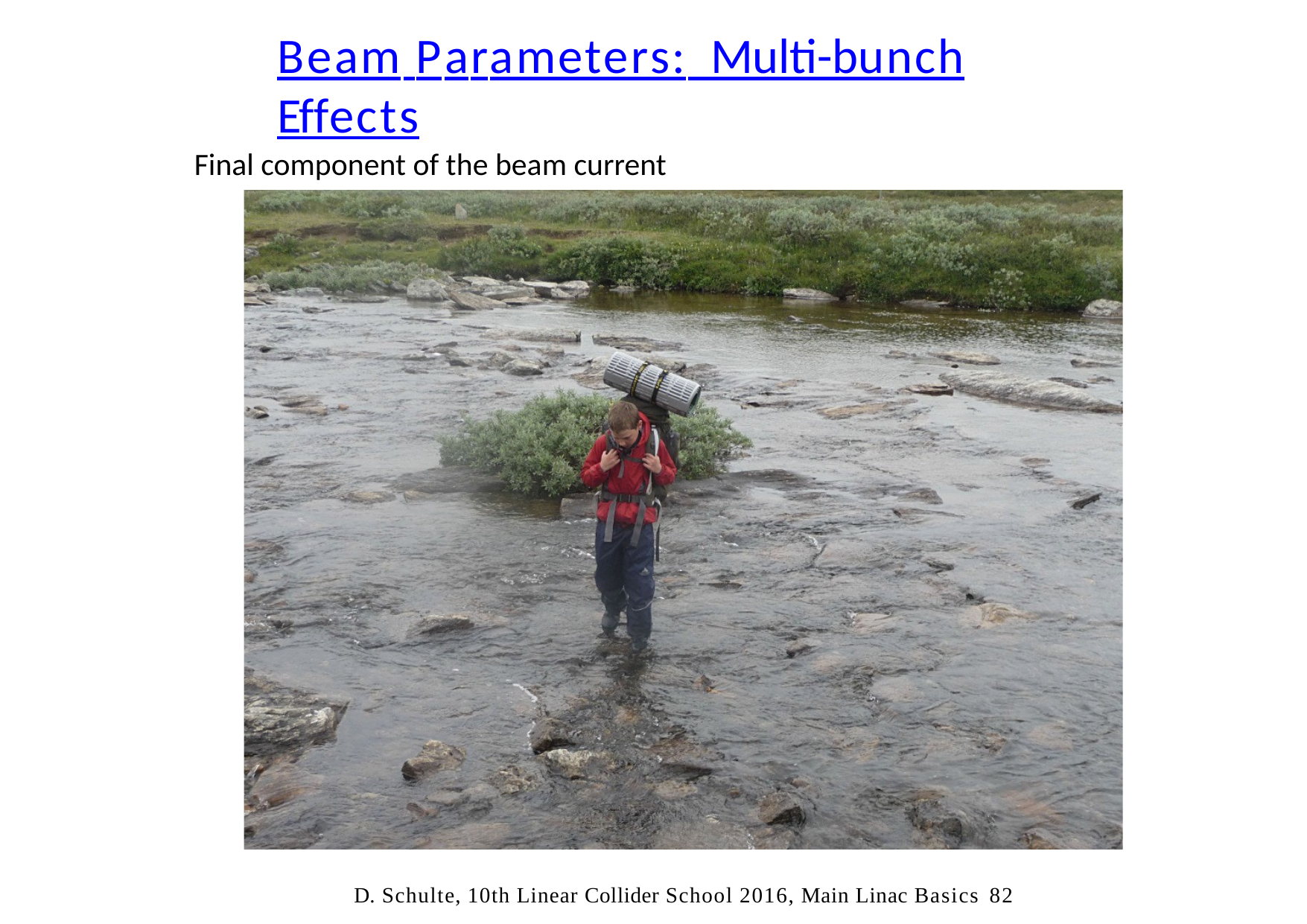

# Beam Parameters:  Multi-bunch Effects
Final component of the beam current

D. Schulte, 10th Linear Collider School 2016, Main Linac Basics	82